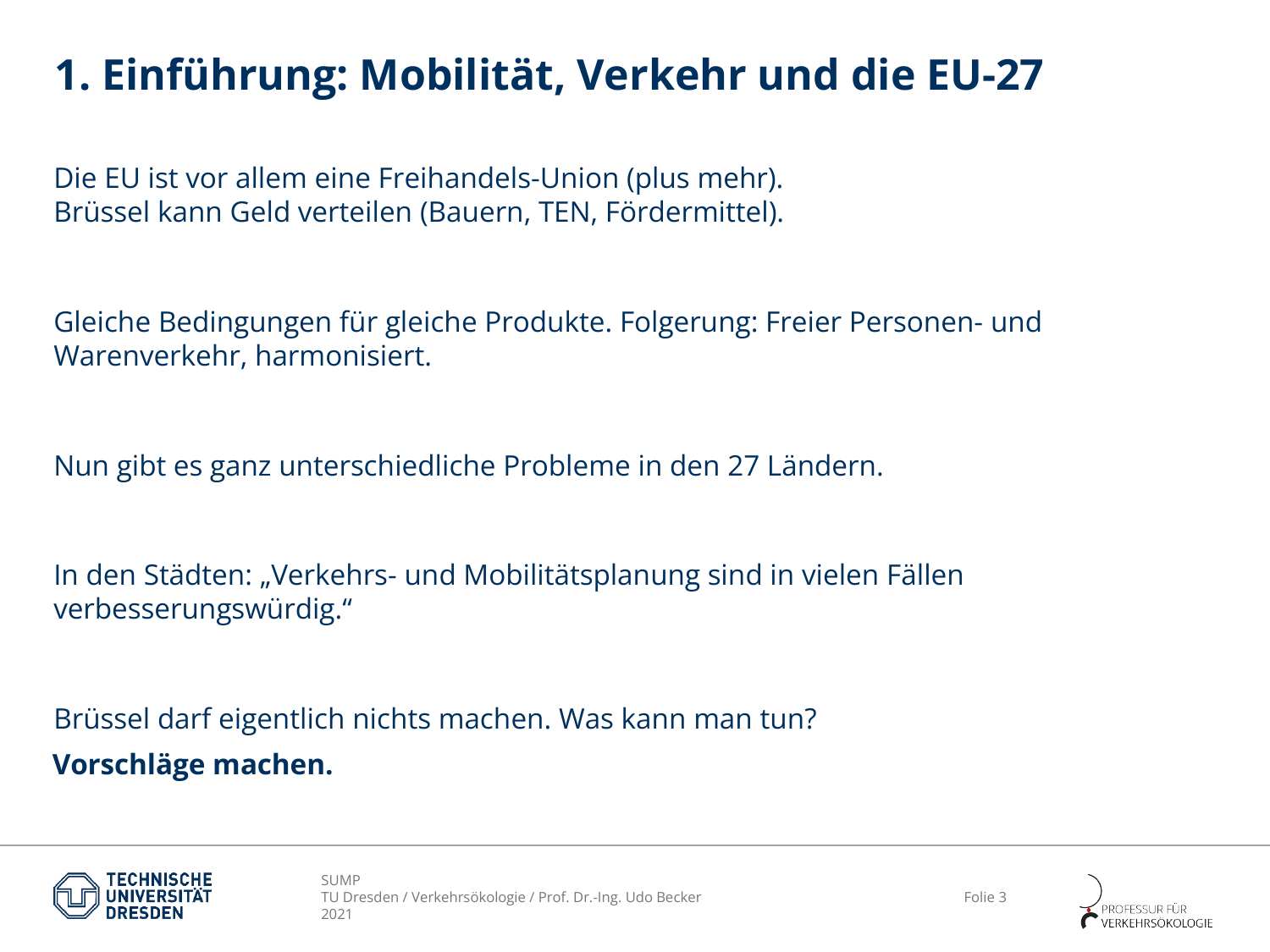

# 1. Einführung: Mobilität, Verkehr und die EU-27
Die EU ist vor allem eine Freihandels-Union (plus mehr).
Brüssel kann Geld verteilen (Bauern, TEN, Fördermittel).

Gleiche Bedingungen für gleiche Produkte. Folgerung: Freier Personen- und Warenverkehr, harmonisiert.

Nun gibt es ganz unterschiedliche Probleme in den 27 Ländern.

In den Städten: „Verkehrs- und Mobilitätsplanung sind in vielen Fällen verbesserungswürdig.“

Brüssel darf eigentlich nichts machen. Was kann man tun?
Vorschläge machen.